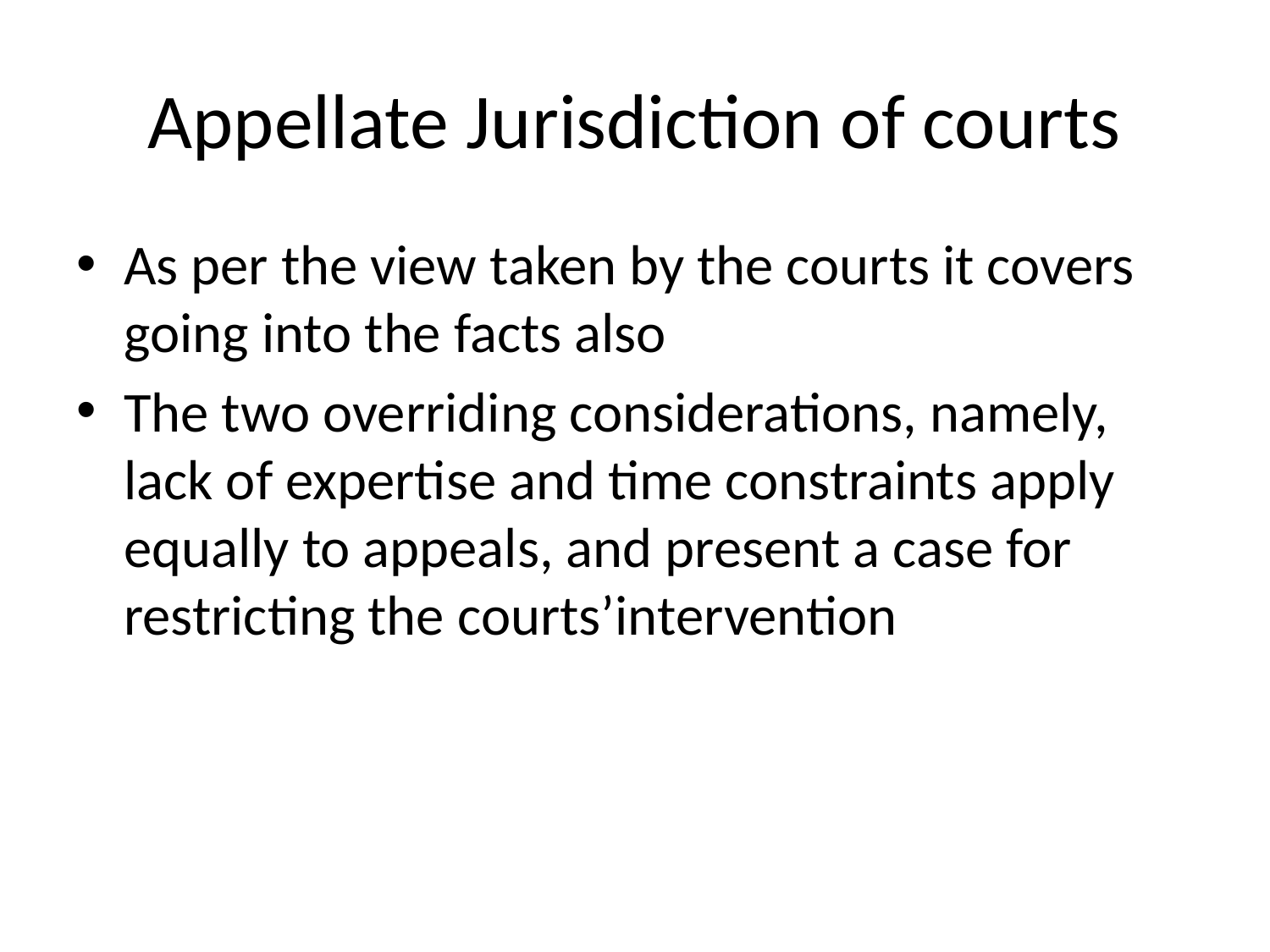

# Appellate Jurisdiction of courts
As per the view taken by the courts it covers going into the facts also
The two overriding considerations, namely, lack of expertise and time constraints apply equally to appeals, and present a case for restricting the courts’intervention